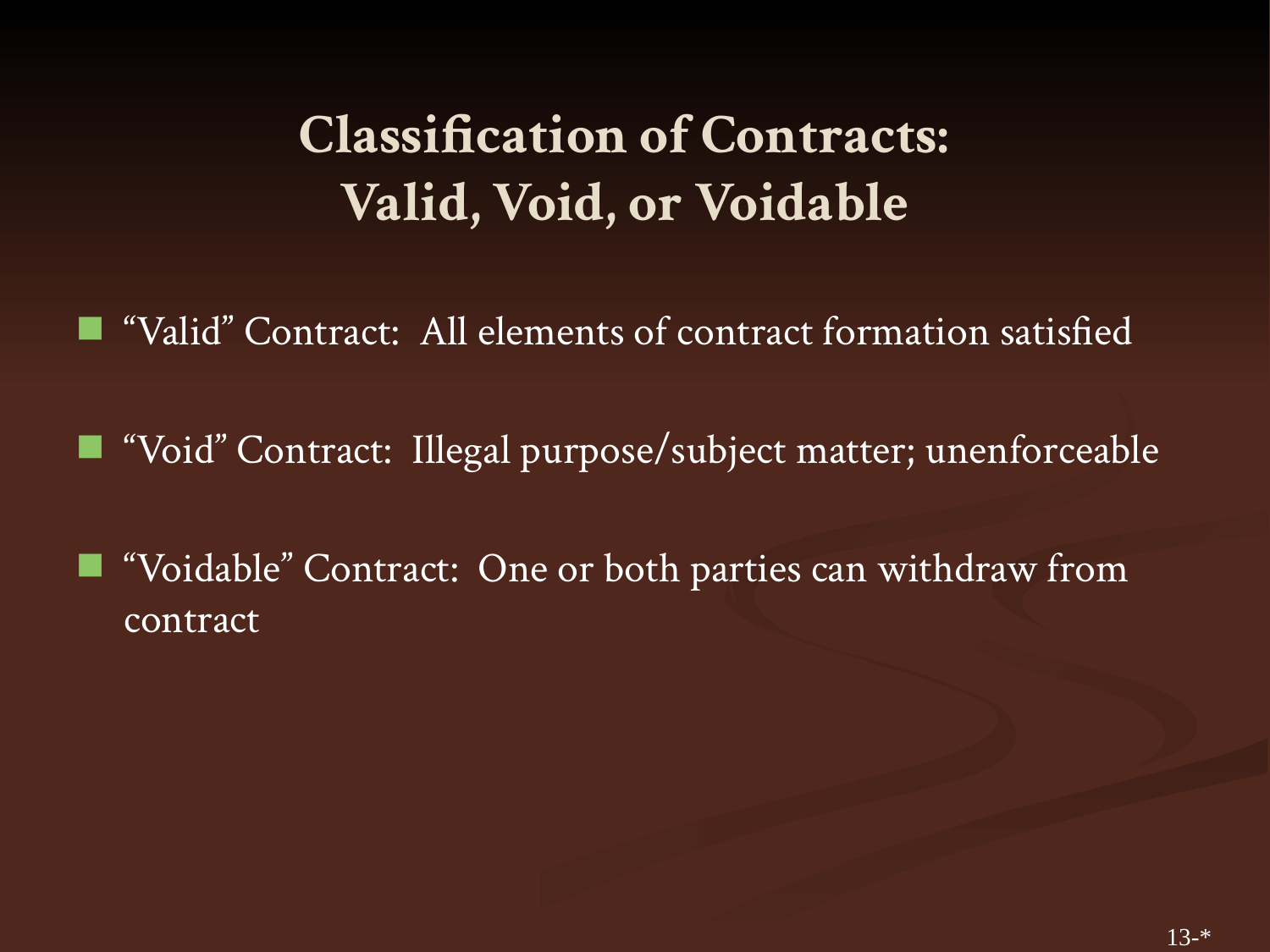

# Classification of Contracts: Valid, Void, or Voidable
“Valid” Contract:  All elements of contract formation satisfied

“Void” Contract:  Illegal purpose/subject matter; unenforceable

“Voidable” Contract:  One or both parties can withdraw from contract

13-*